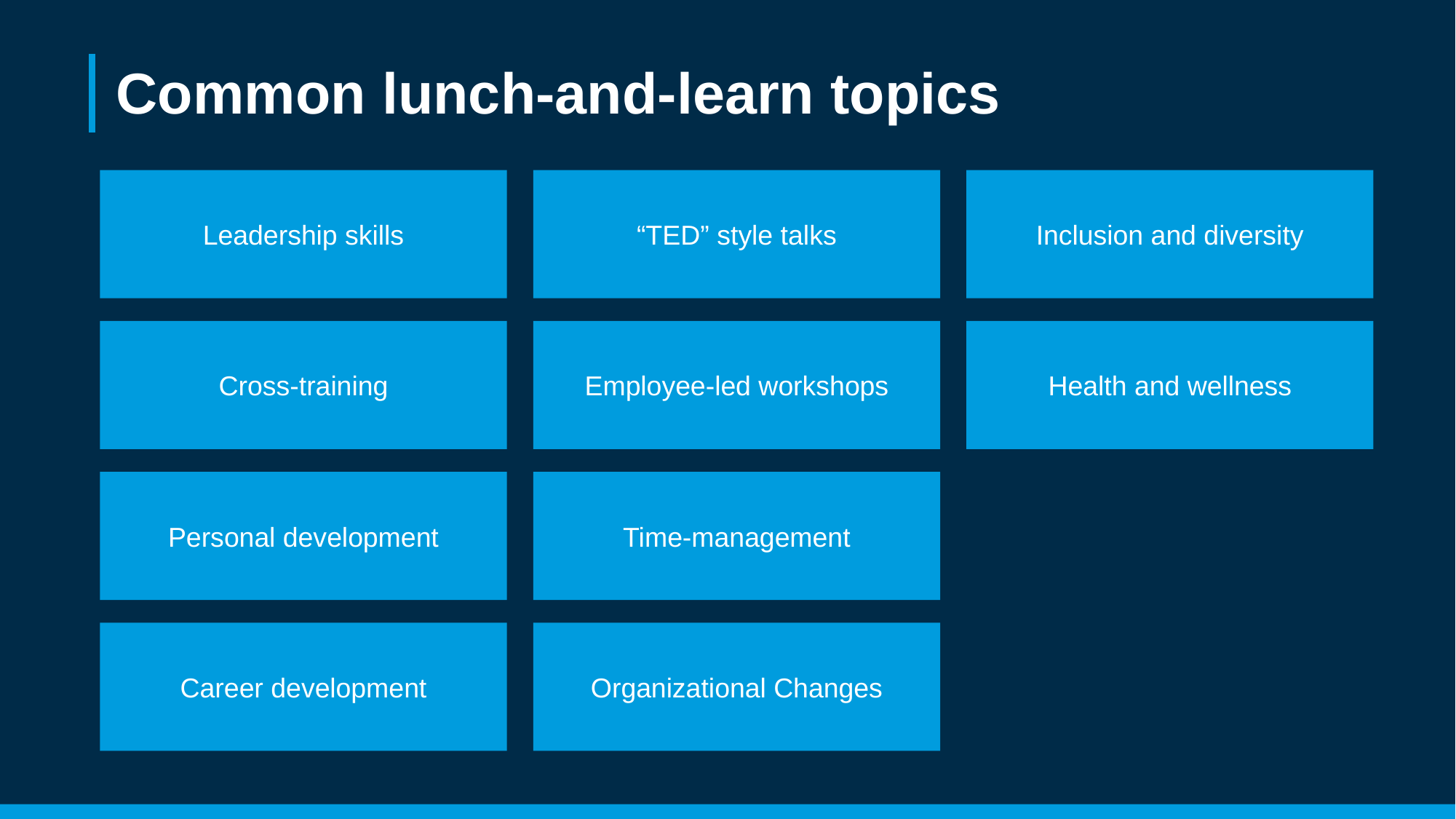

# Common lunch-and-learn topics
Leadership skills
“TED” style talks
Inclusion and diversity
Cross-training
Employee-led workshops
Health and wellness
Personal development
Time-management
Career development
Organizational Changes